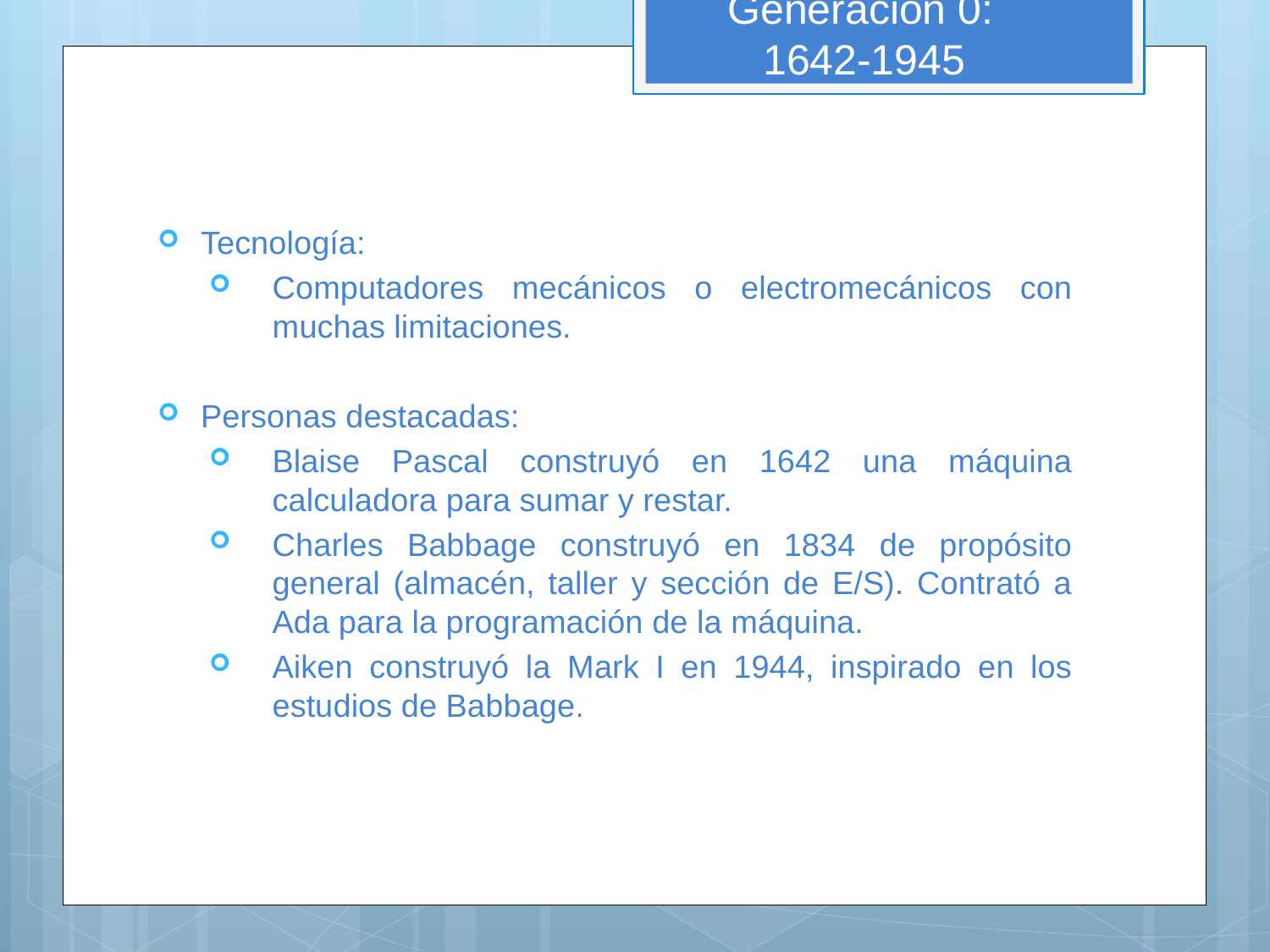

# Generación 0: 1642-1945
Tecnología:
Computadores mecánicos o electromecánicos con muchas limitaciones.

Personas destacadas:
Blaise Pascal construyó en 1642 una máquina calculadora para sumar y restar.
Charles Babbage construyó en 1834 de propósito general (almacén, taller y sección de E/S). Contrató a Ada para la programación de la máquina.
Aiken construyó la Mark I en 1944, inspirado en los estudios de Babbage.